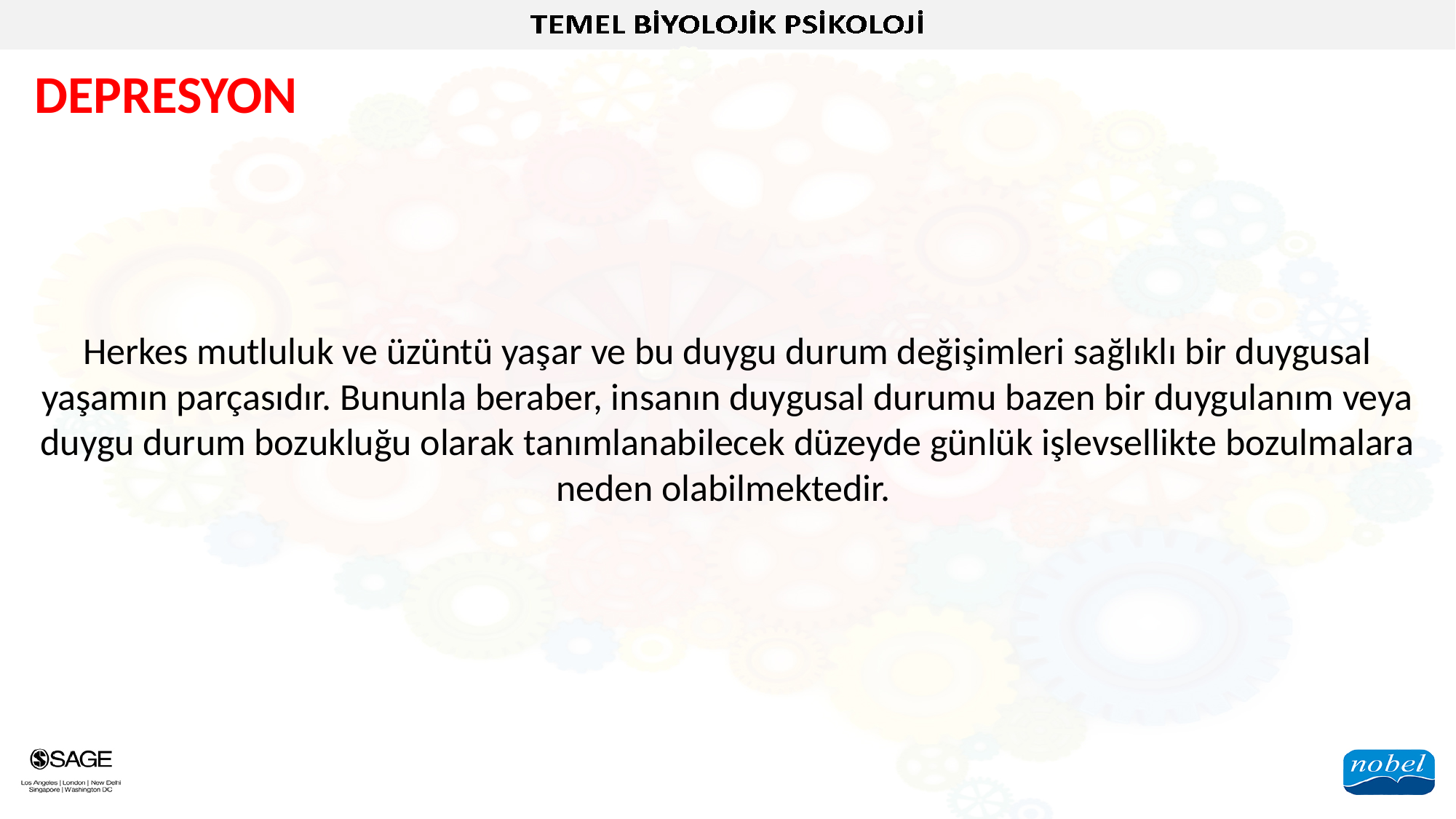

DEPRESYON
Herkes mutluluk ve üzüntü yaşar ve bu duygu durum değişimleri sağlıklı bir duygusal yaşamın parçasıdır. Bununla beraber, insanın duygusal durumu bazen bir duygulanım veya duygu durum bozukluğu olarak tanımlanabilecek düzeyde günlük işlevsellikte bozulmalara neden olabilmektedir.